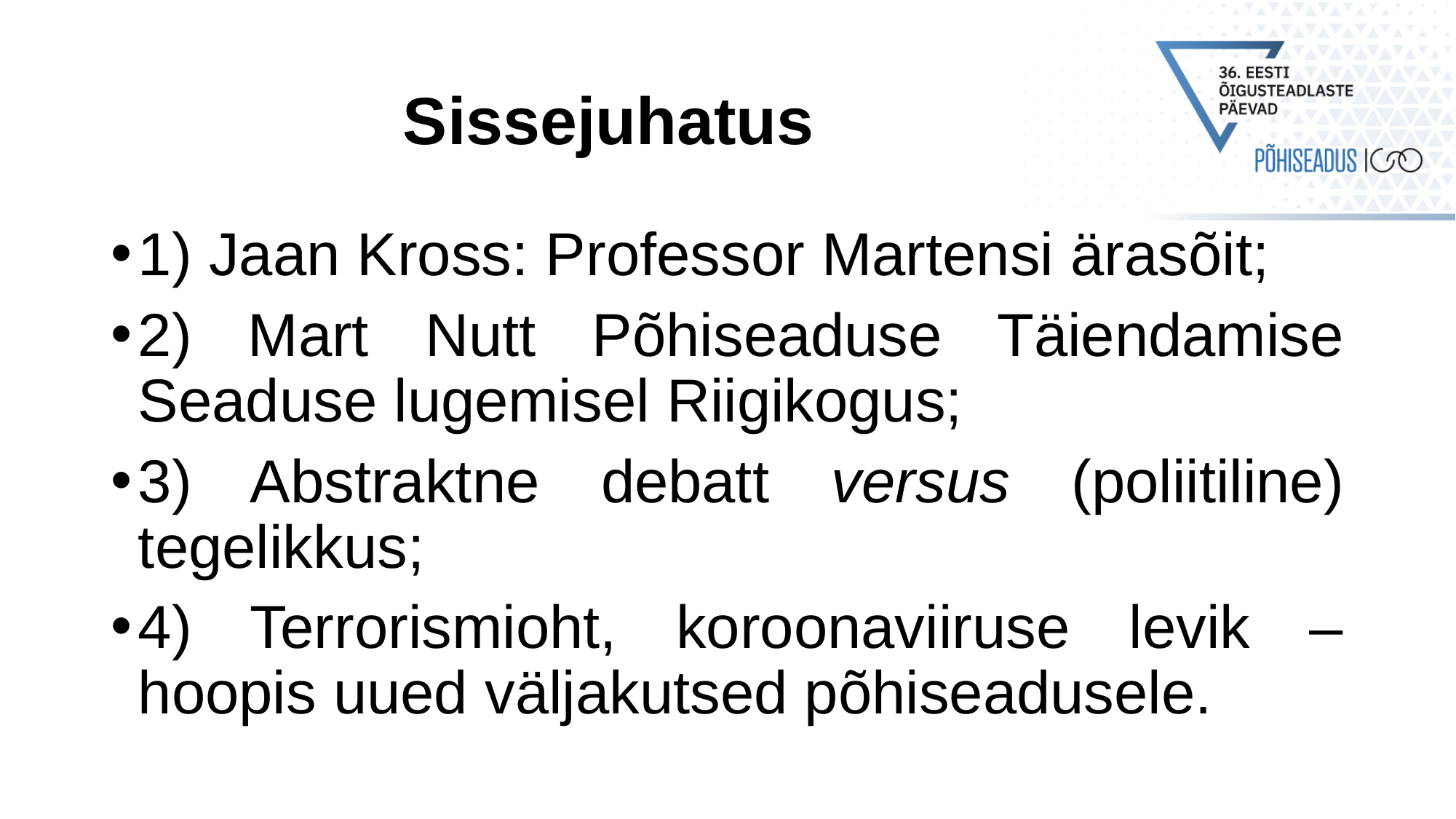

# Sissejuhatus
1) Jaan Kross: Professor Martensi ärasõit;
2) Mart Nutt Põhiseaduse Täiendamise Seaduse lugemisel Riigikogus;
3) Abstraktne debatt versus (poliitiline) tegelikkus;
4) Terrorismioht, koroonaviiruse levik – hoopis uued väljakutsed põhiseadusele.